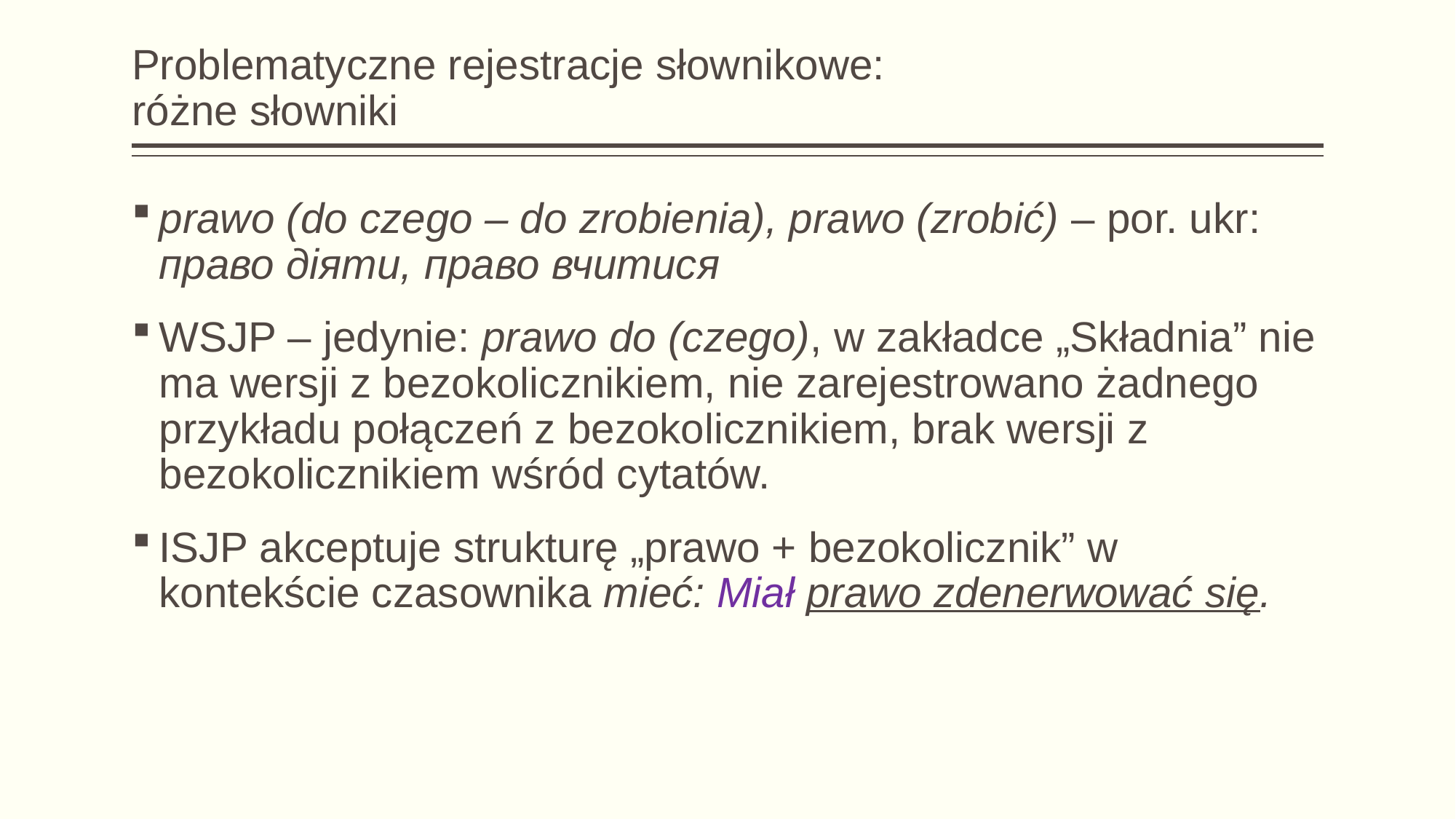

# Problematyczne rejestracje słownikowe: różne słowniki
prawo (do czego – do zrobienia), prawo (zrobić) – por. ukr: право діяти, право вчитися
WSJP – jedynie: prawo do (czego), w zakładce „Składnia” nie ma wersji z bezokolicznikiem, nie zarejestrowano żadnego przykładu połączeń z bezokolicznikiem, brak wersji z bezokolicznikiem wśród cytatów.
ISJP akceptuje strukturę „prawo + bezokolicznik” w kontekście czasownika mieć: Miał prawo zdenerwować się.